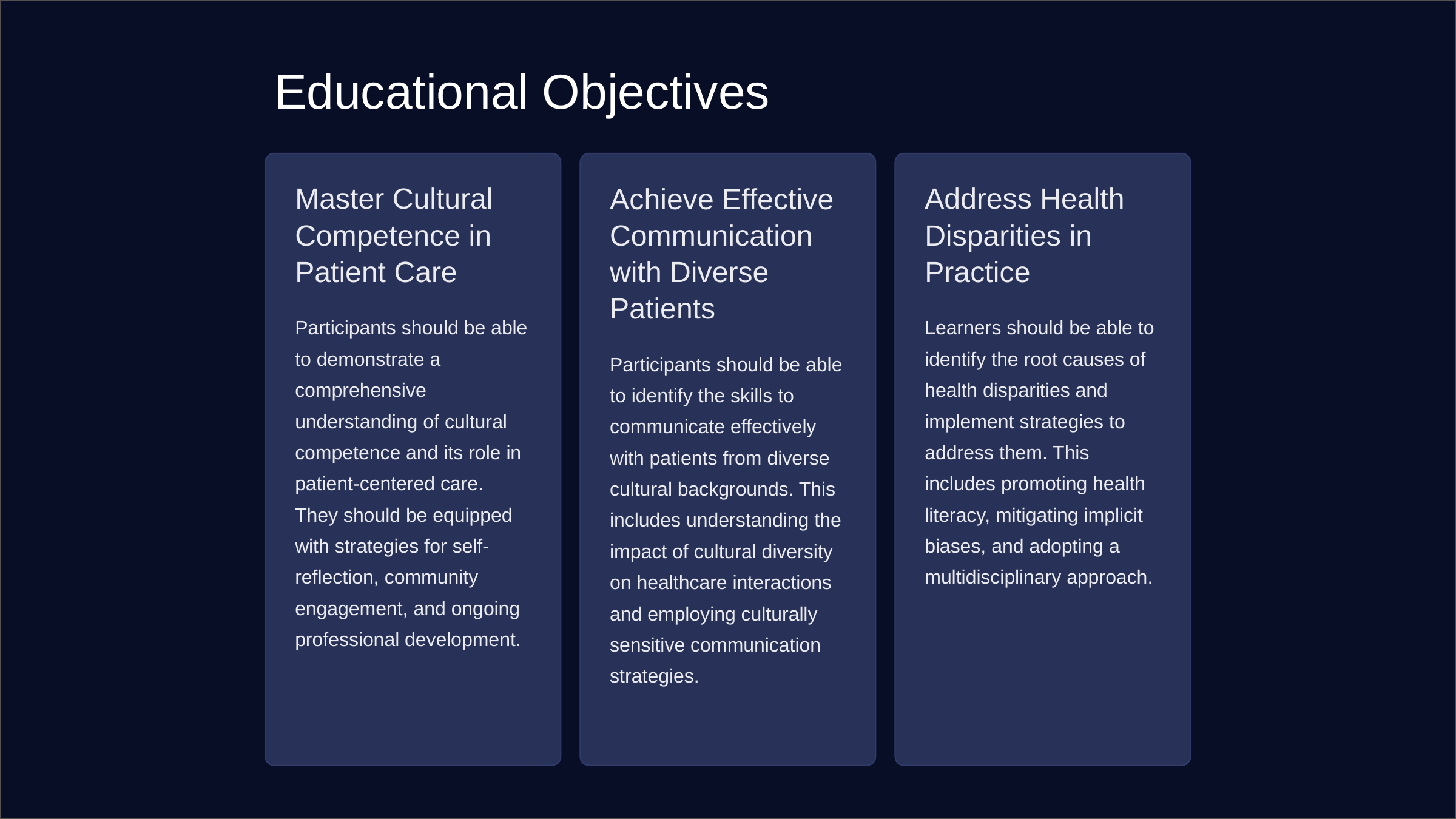

Educational Objectives

Master Cultural Competence in Patient Care
Achieve Effective Communication with Diverse Patients
Address Health Disparities in Practice
Participants should be able to demonstrate a comprehensive understanding of cultural competence and its role in patient-centered care. They should be equipped with strategies for self-reflection, community engagement, and ongoing professional development.
Learners should be able to identify the root causes of health disparities and implement strategies to address them. This includes promoting health literacy, mitigating implicit biases, and adopting a multidisciplinary approach.
Participants should be able to identify the skills to communicate effectively with patients from diverse cultural backgrounds. This includes understanding the impact of cultural diversity on healthcare interactions and employing culturally sensitive communication strategies.